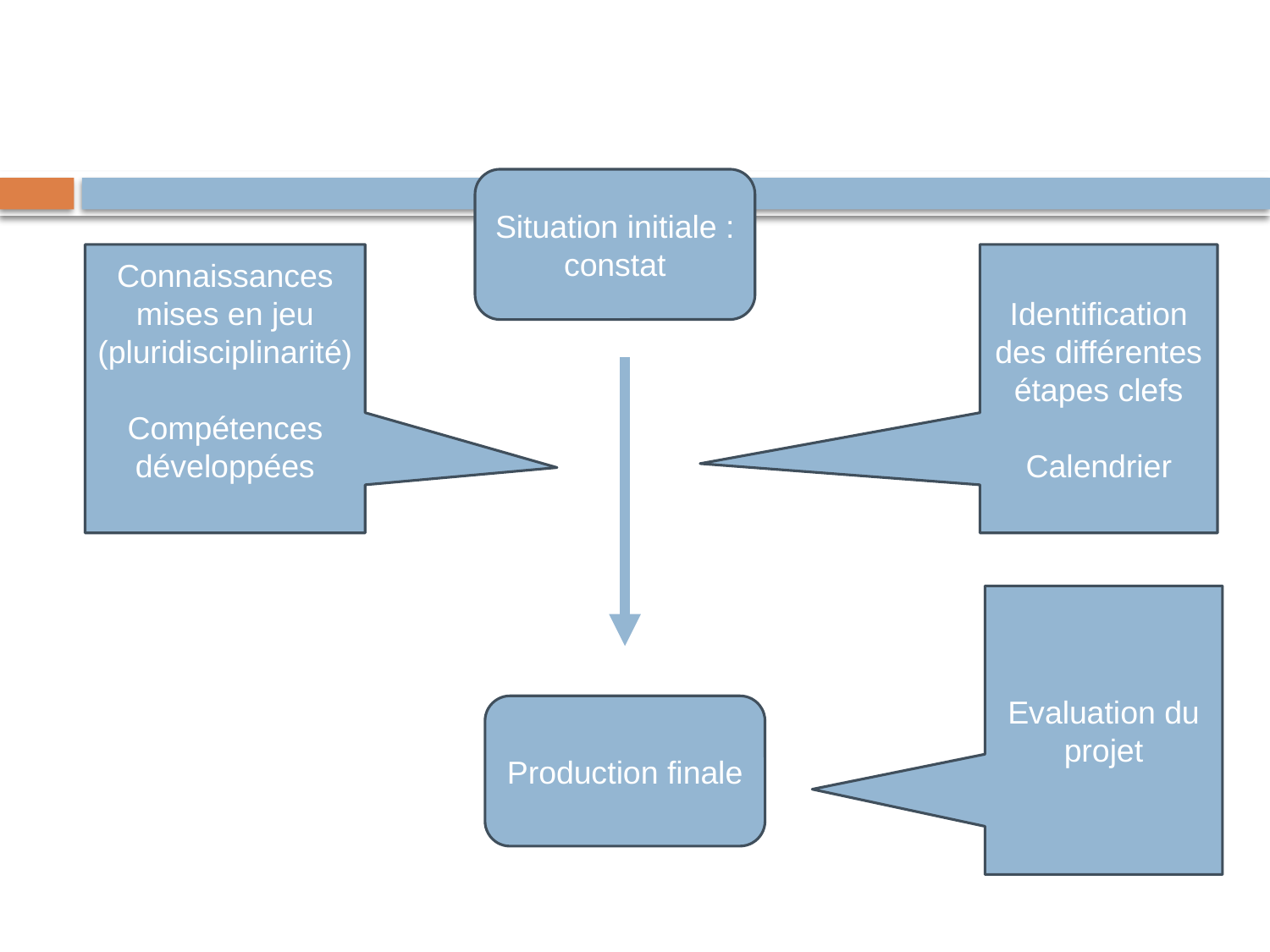

#
Situation initiale :
constat
Connaissances mises en jeu
(pluridisciplinarité)

Compétences développées

Identification des différentes étapes clefs

Calendrier
Evaluation du projet
Production finale